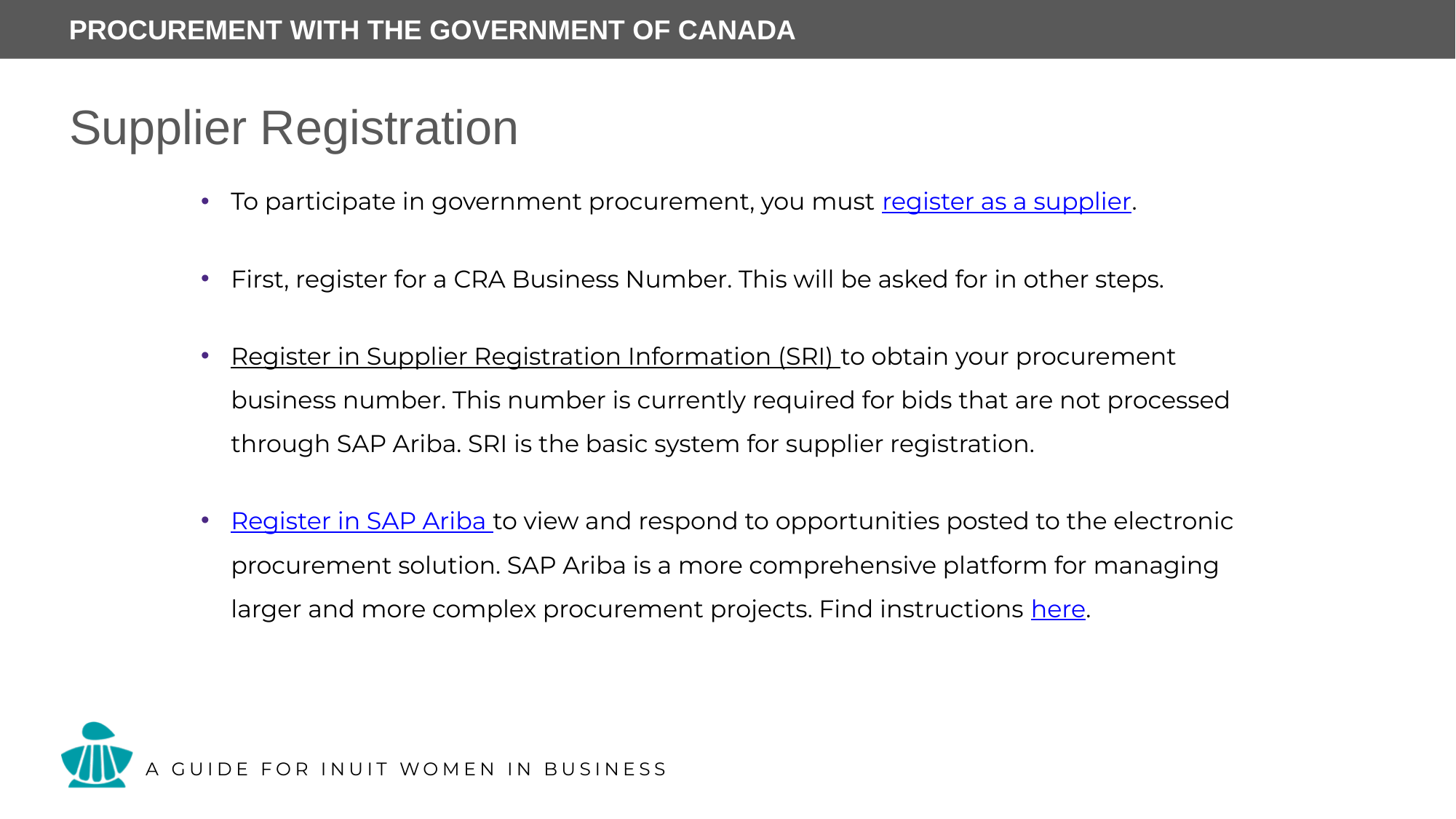

Supplier Registration
To participate in government procurement, you must register as a supplier.
First, register for a CRA Business Number. This will be asked for in other steps.
Register in Supplier Registration Information (SRI) to obtain your procurement business number. This number is currently required for bids that are not processed through SAP Ariba. SRI is the basic system for supplier registration.
Register in SAP Ariba to view and respond to opportunities posted to the electronic procurement solution. SAP Ariba is a more comprehensive platform for managing larger and more complex procurement projects. Find instructions here.